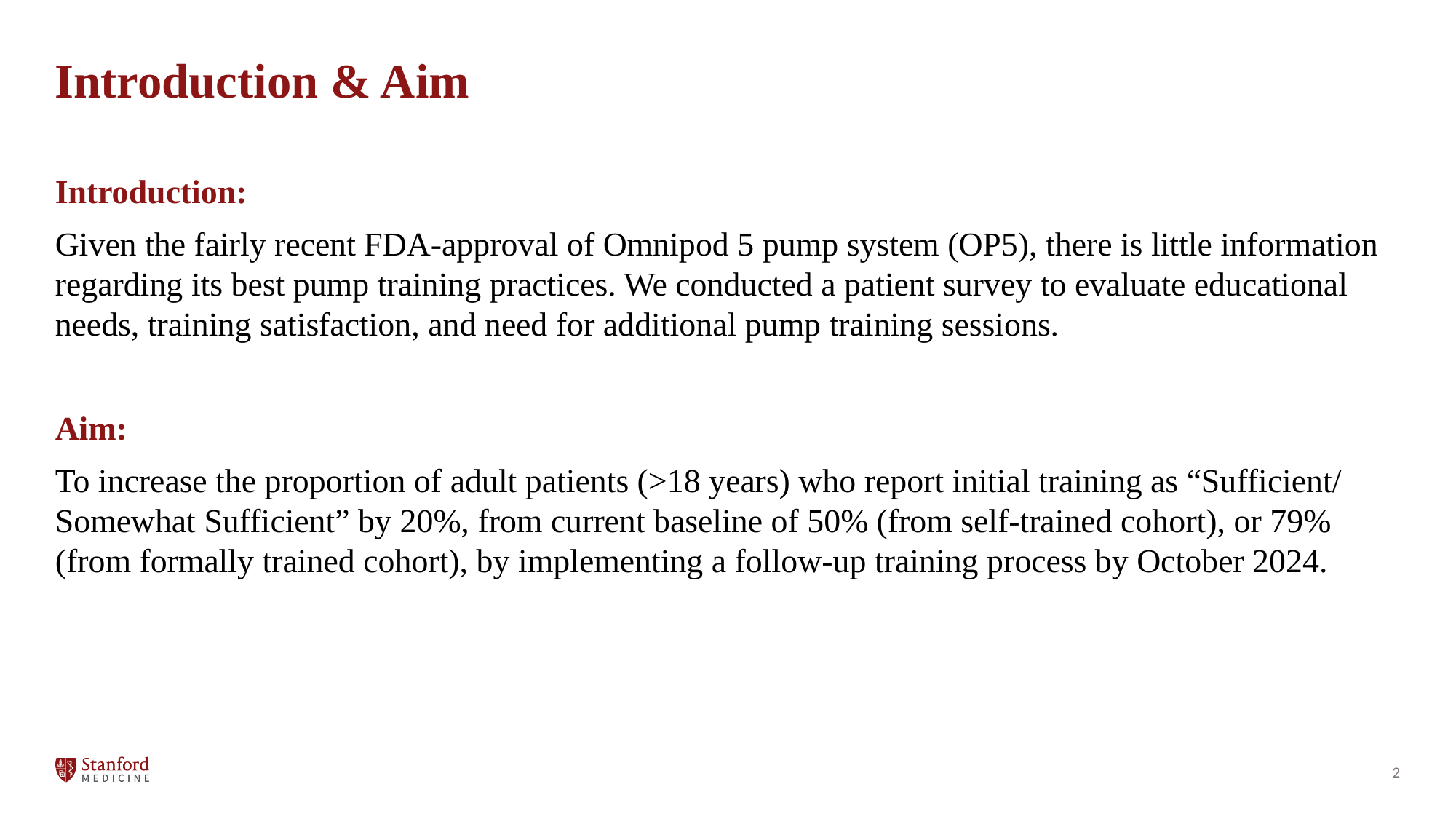

# Introduction & Aim
Introduction:
Given the fairly recent FDA-approval of Omnipod 5 pump system (OP5), there is little information regarding its best pump training practices. We conducted a patient survey to evaluate educational needs, training satisfaction, and need for additional pump training sessions.

Aim:
To increase the proportion of adult patients (>18 years) who report initial training as “Sufficient/ Somewhat Sufficient” by 20%, from current baseline of 50% (from self-trained cohort), or 79% (from formally trained cohort), by implementing a follow-up training process by October 2024.
2